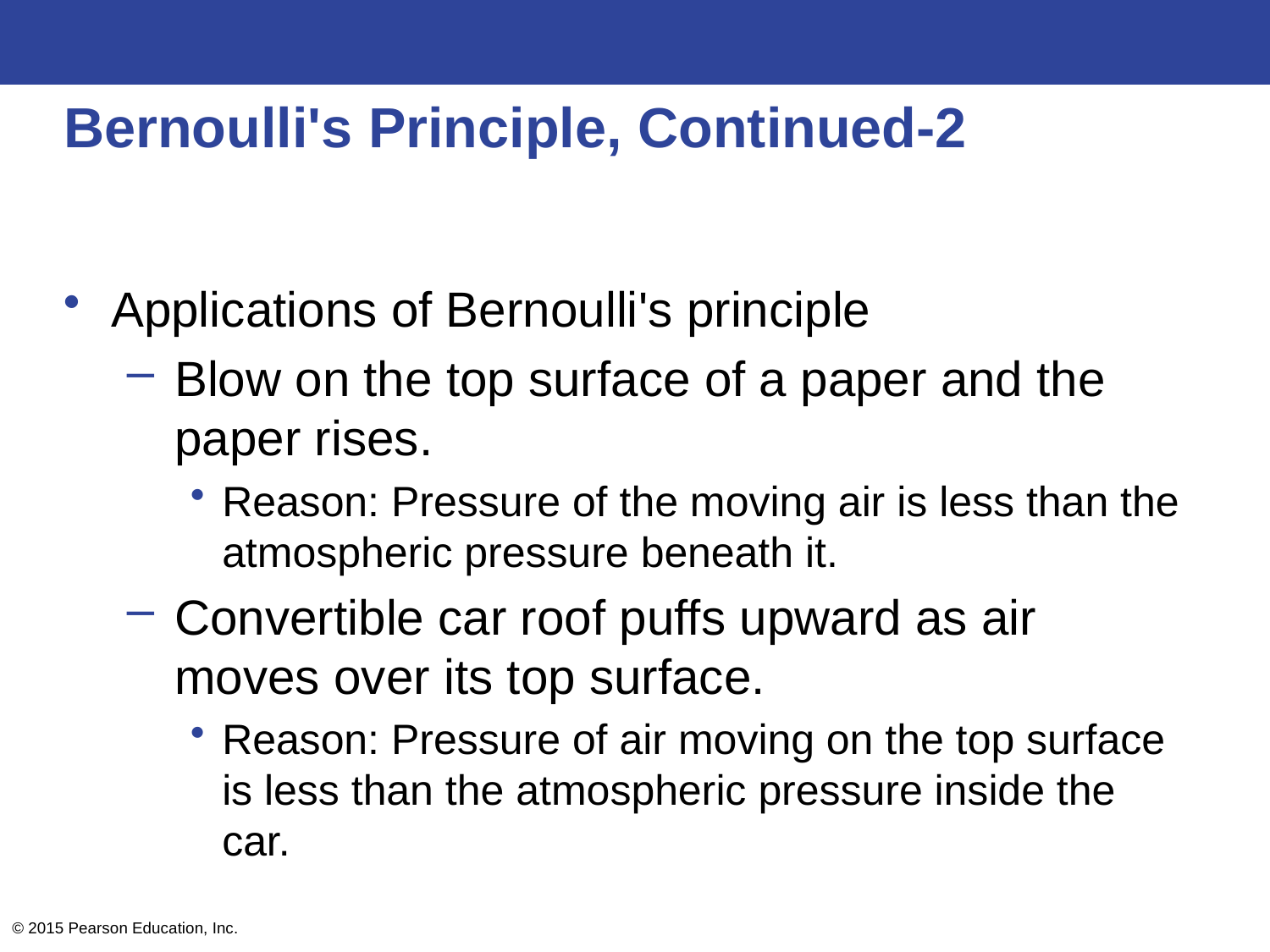

# Bernoulli's Principle, Continued-2
Applications of Bernoulli's principle
Blow on the top surface of a paper and the paper rises.
Reason: Pressure of the moving air is less than the atmospheric pressure beneath it.
Convertible car roof puffs upward as air moves over its top surface.
Reason: Pressure of air moving on the top surface is less than the atmospheric pressure inside the car.